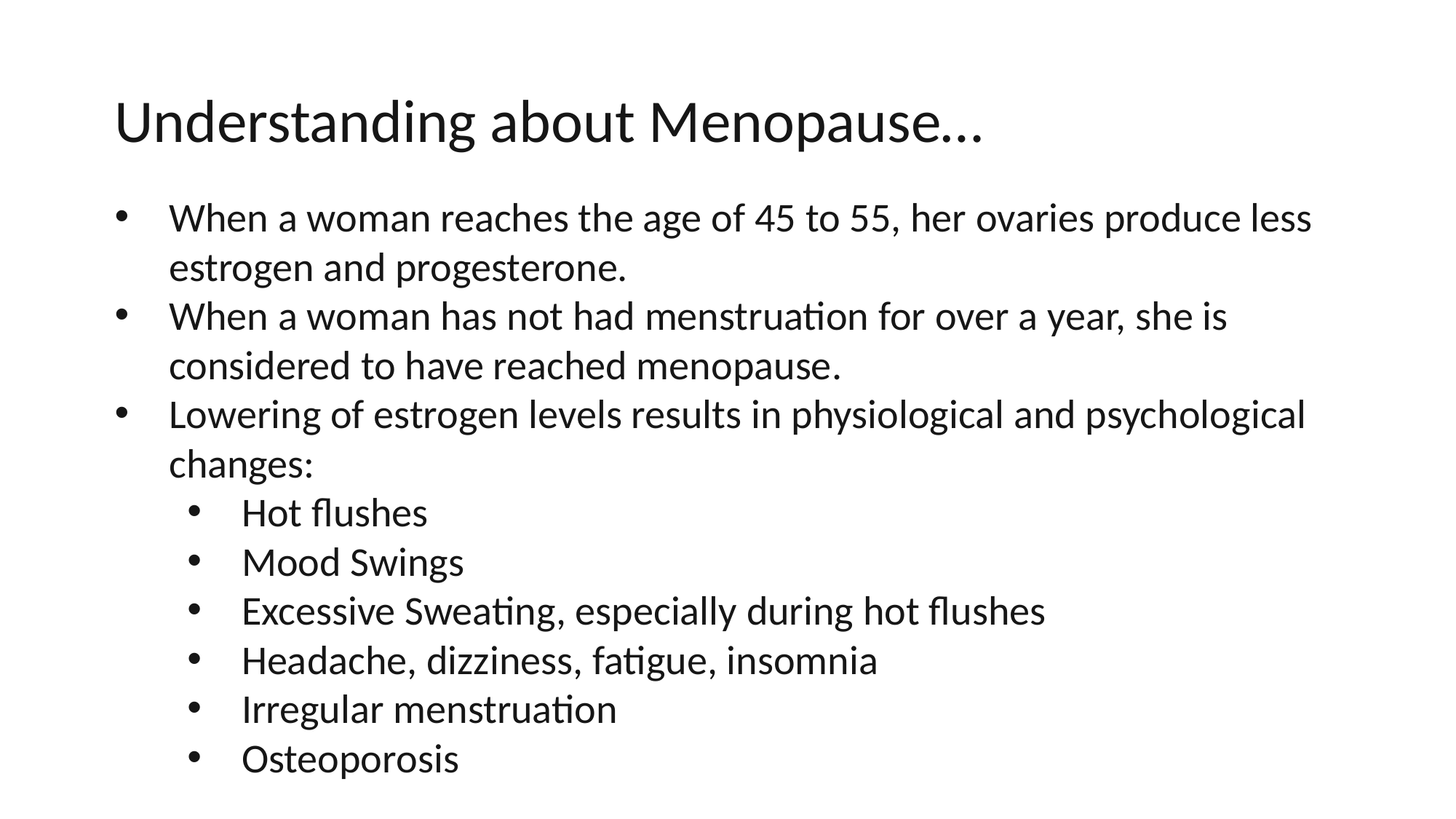

# Understanding about Menopause…
When a woman reaches the age of 45 to 55, her ovaries produce less estrogen and progesterone.
When a woman has not had menstruation for over a year, she is considered to have reached menopause.
Lowering of estrogen levels results in physiological and psychological changes:
Hot flushes
Mood Swings
Excessive Sweating, especially during hot flushes
Headache, dizziness, fatigue, insomnia
Irregular menstruation
Osteoporosis